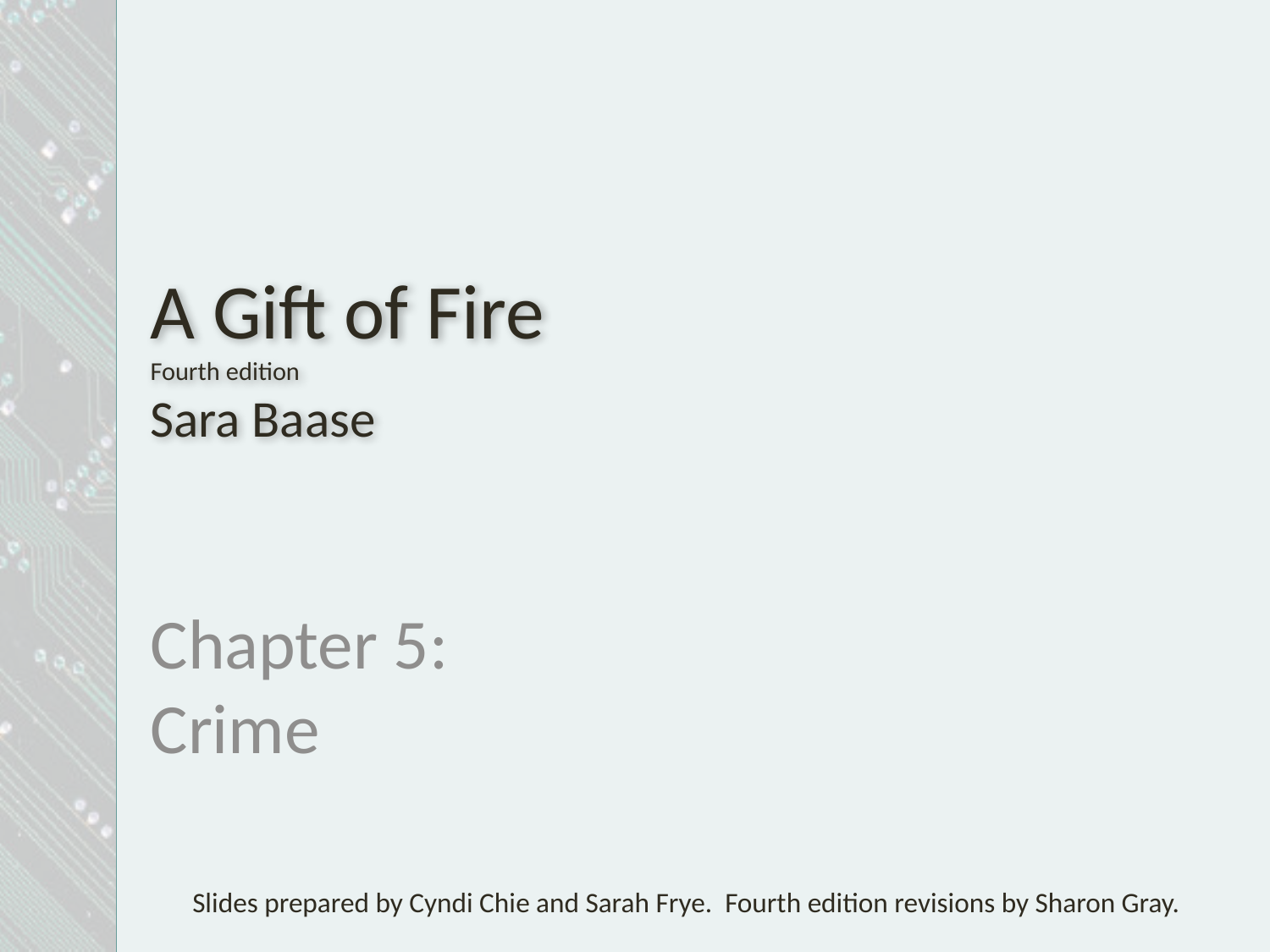

# A Gift of Fire Fourth edition Sara Baase
Chapter 5:
Crime